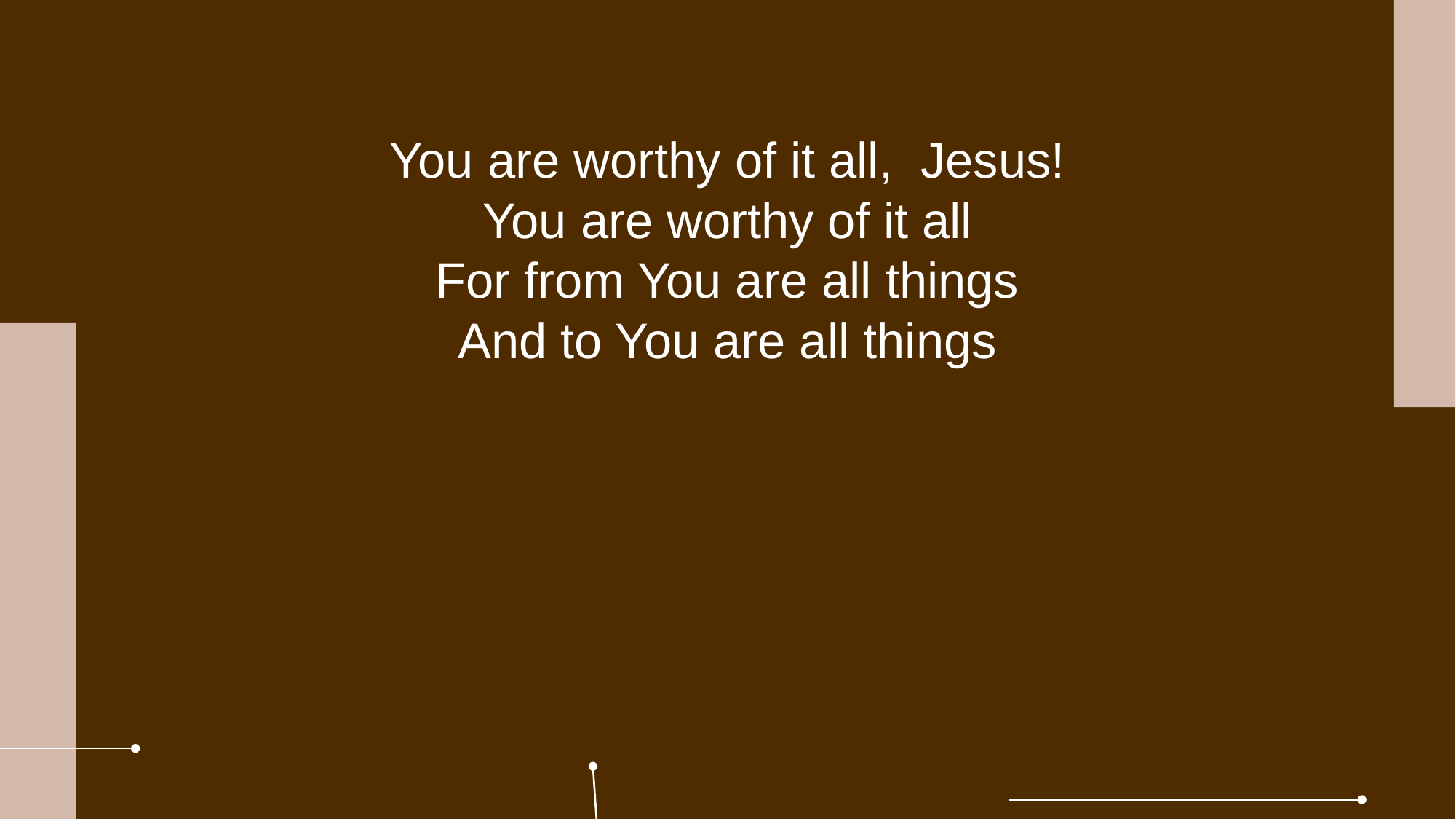

You are worthy of it all,  Jesus!
You are worthy of it all
For from You are all things
And to You are all things